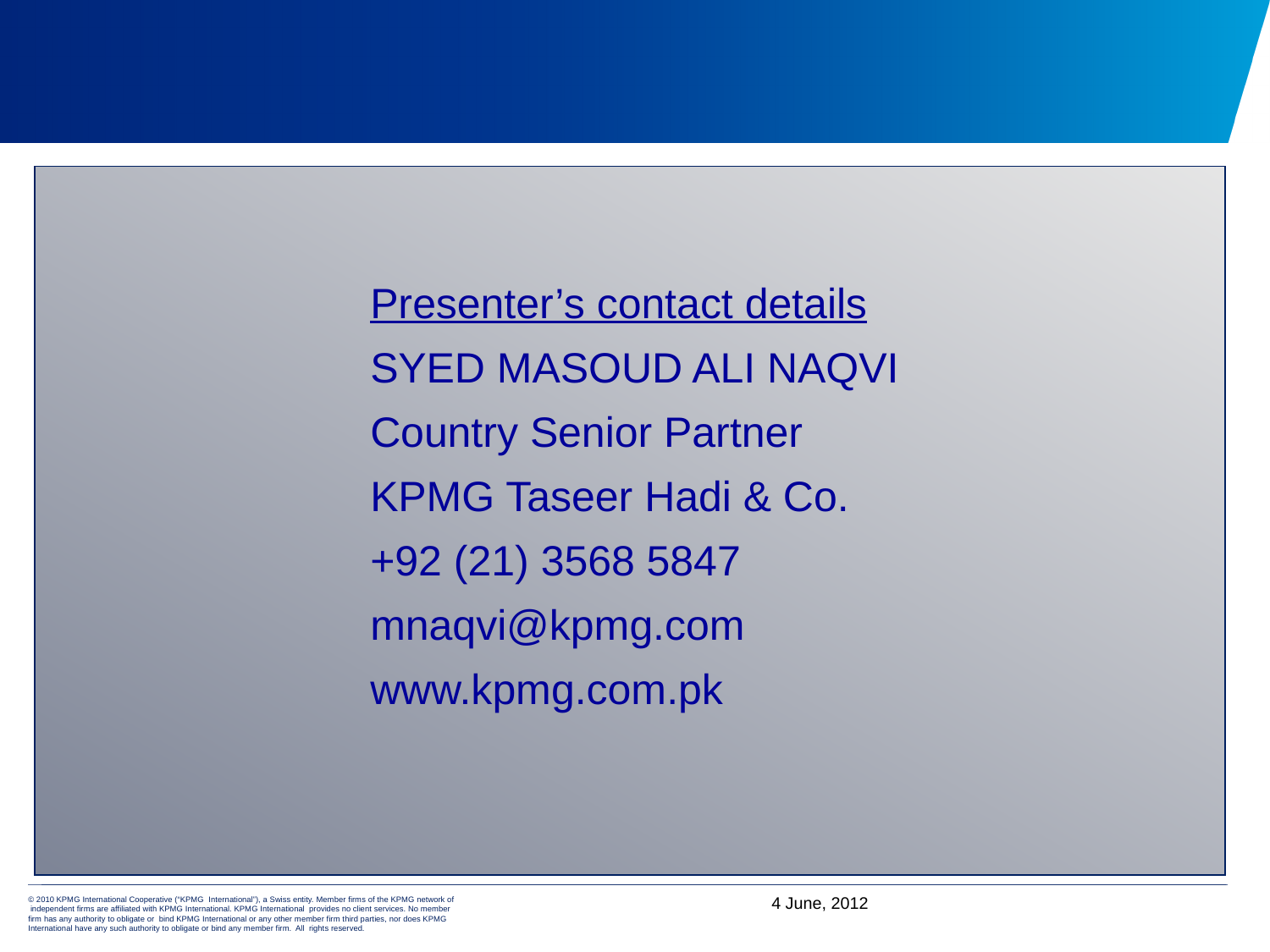

Presenter’s contact details
SYED MASOUD ALI NAQVI
Country Senior Partner
KPMG Taseer Hadi & Co.
+92 (21) 3568 5847
mnaqvi@kpmg.com
www.kpmg.com.pk
4 June, 2012